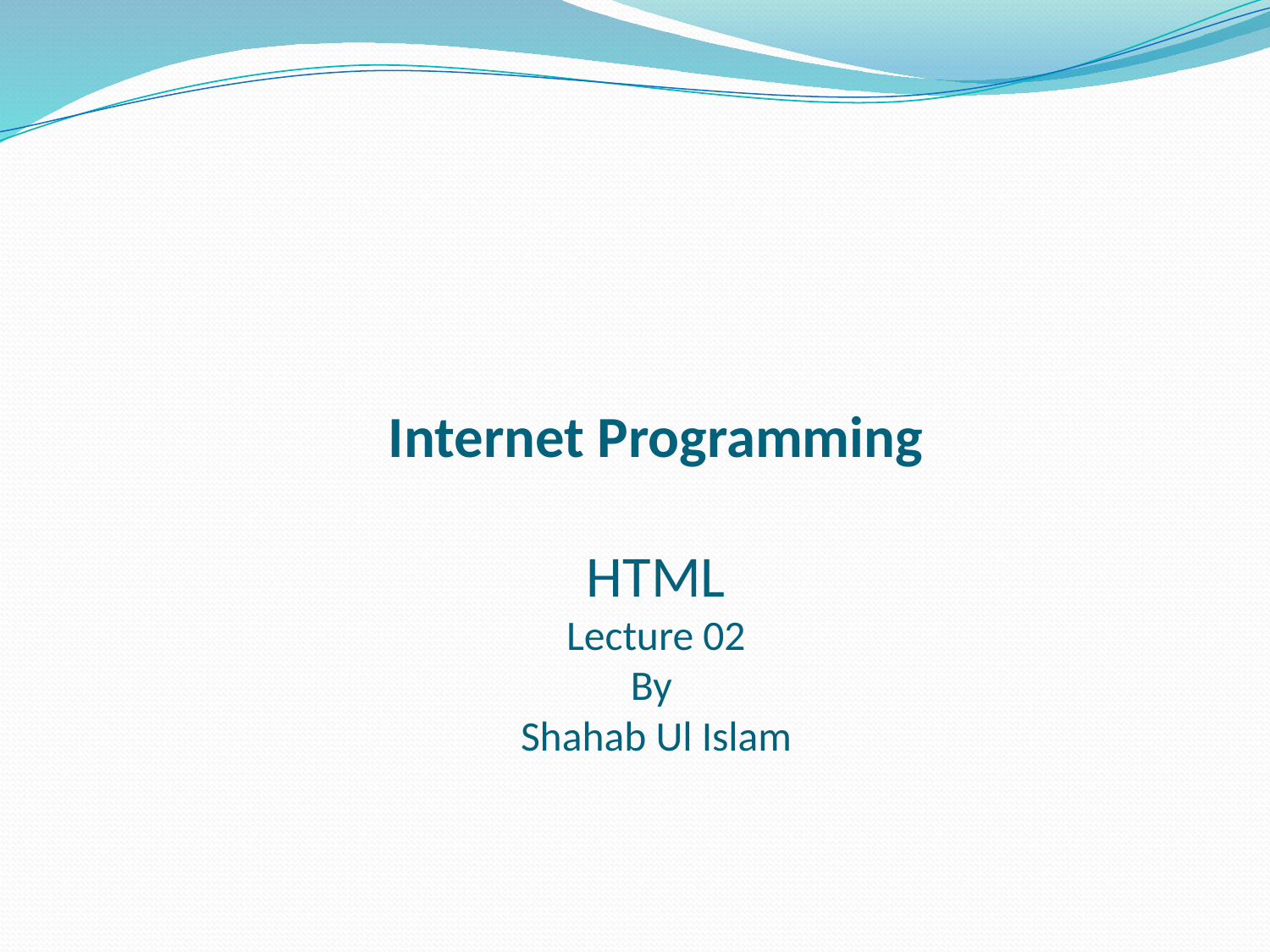

# Internet Programming HTML Lecture 02 By Shahab Ul Islam